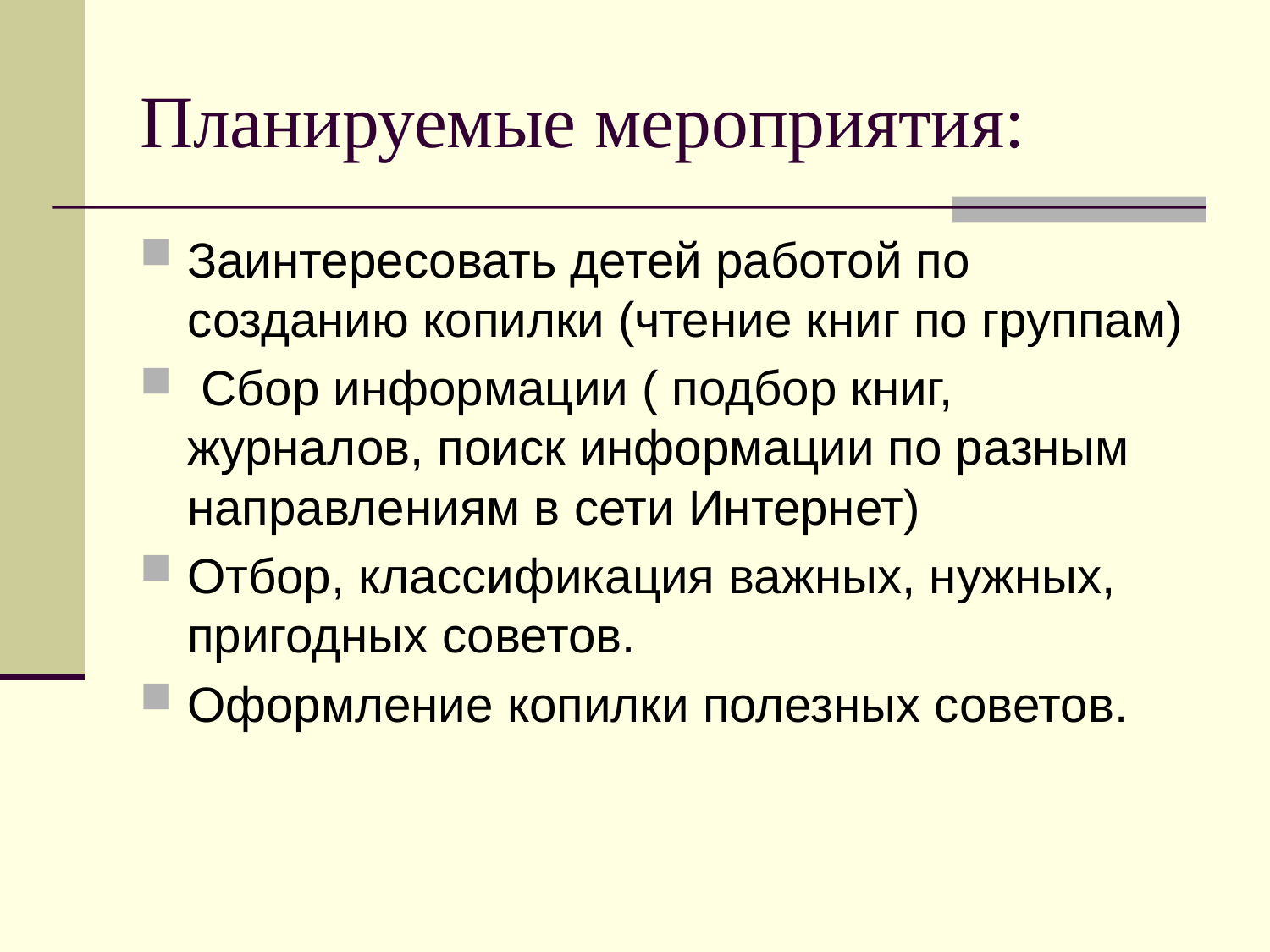

Планируемые мероприятия:
Заинтересовать детей работой по созданию копилки (чтение книг по группам)
 Сбор информации ( подбор книг, журналов, поиск информации по разным направлениям в сети Интернет)
Отбор, классификация важных, нужных, пригодных советов.
Оформление копилки полезных советов.